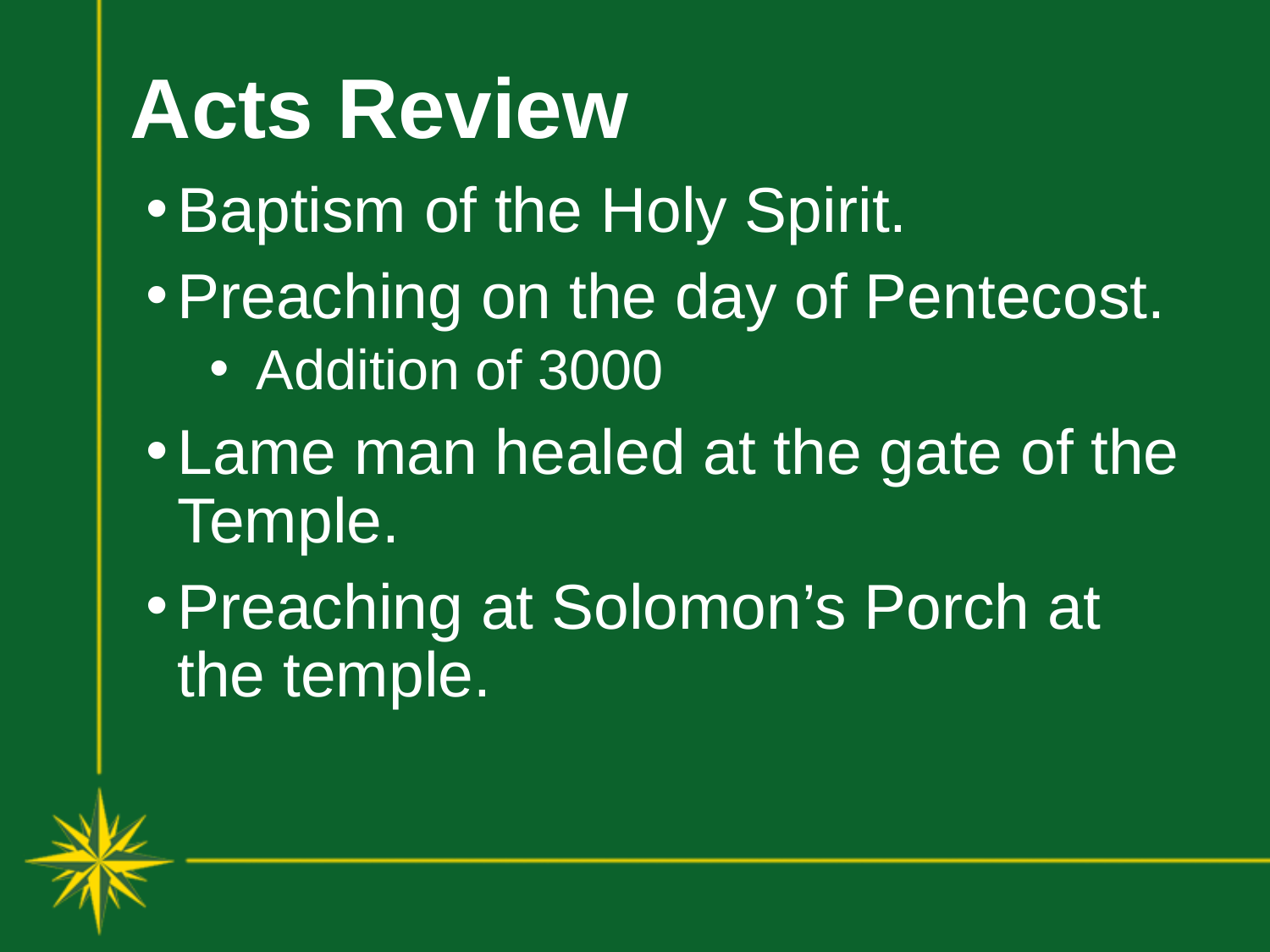

# Acts Review
Baptism of the Holy Spirit.
Preaching on the day of Pentecost.
 Addition of 3000
Lame man healed at the gate of the Temple.
Preaching at Solomon’s Porch at the temple.